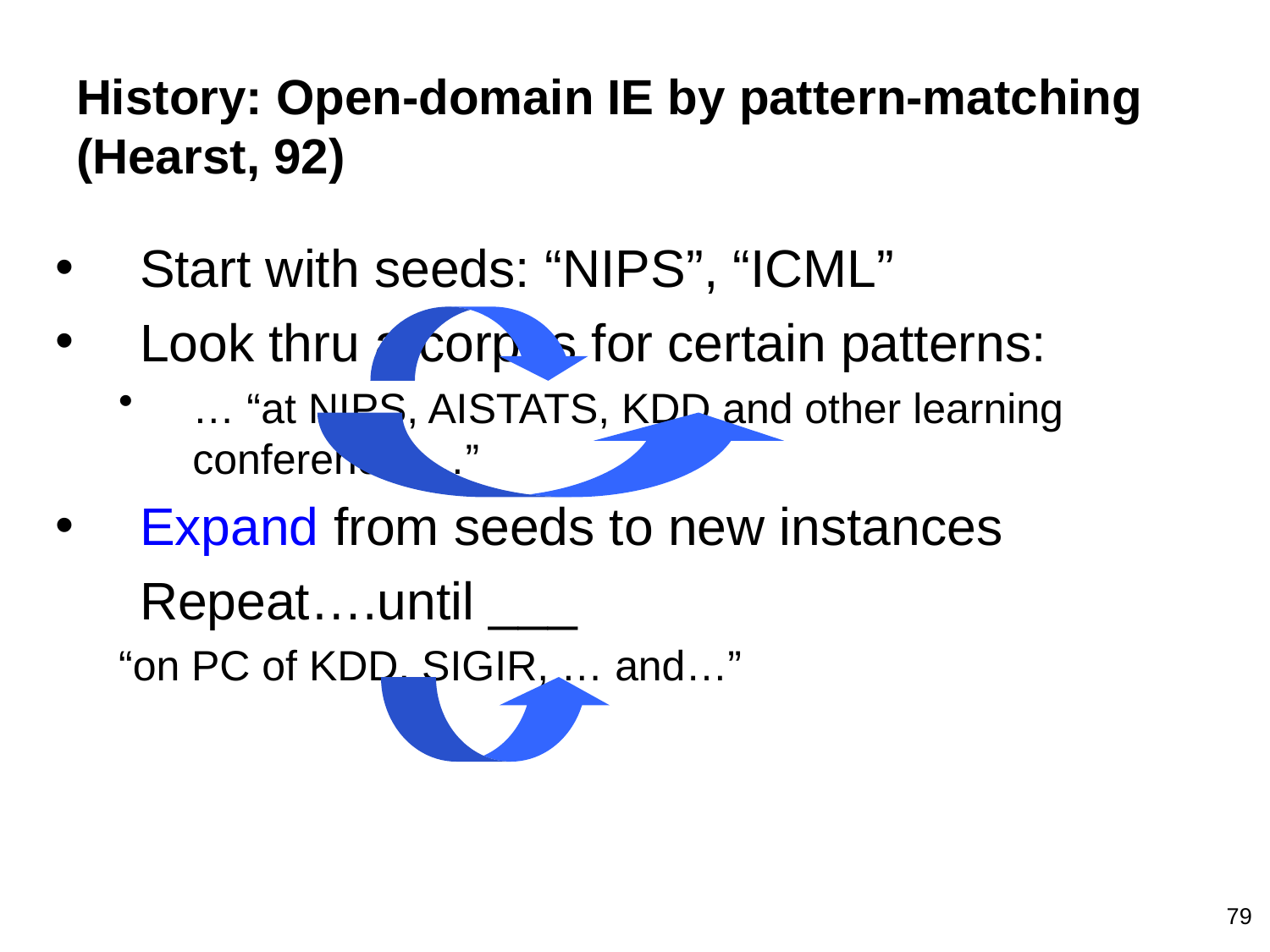

# History: Open-domain IE by pattern-matching (Hearst, 92)
Start with seeds: “NIPS”, “ICML”
Look thru a corpus for certain patterns:
… “at NIPS, AISTATS, KDD and other learning conferences…”
Expand from seeds to new instances
	Repeat….until ___
“on PC of KDD, SIGIR, … and…”

79